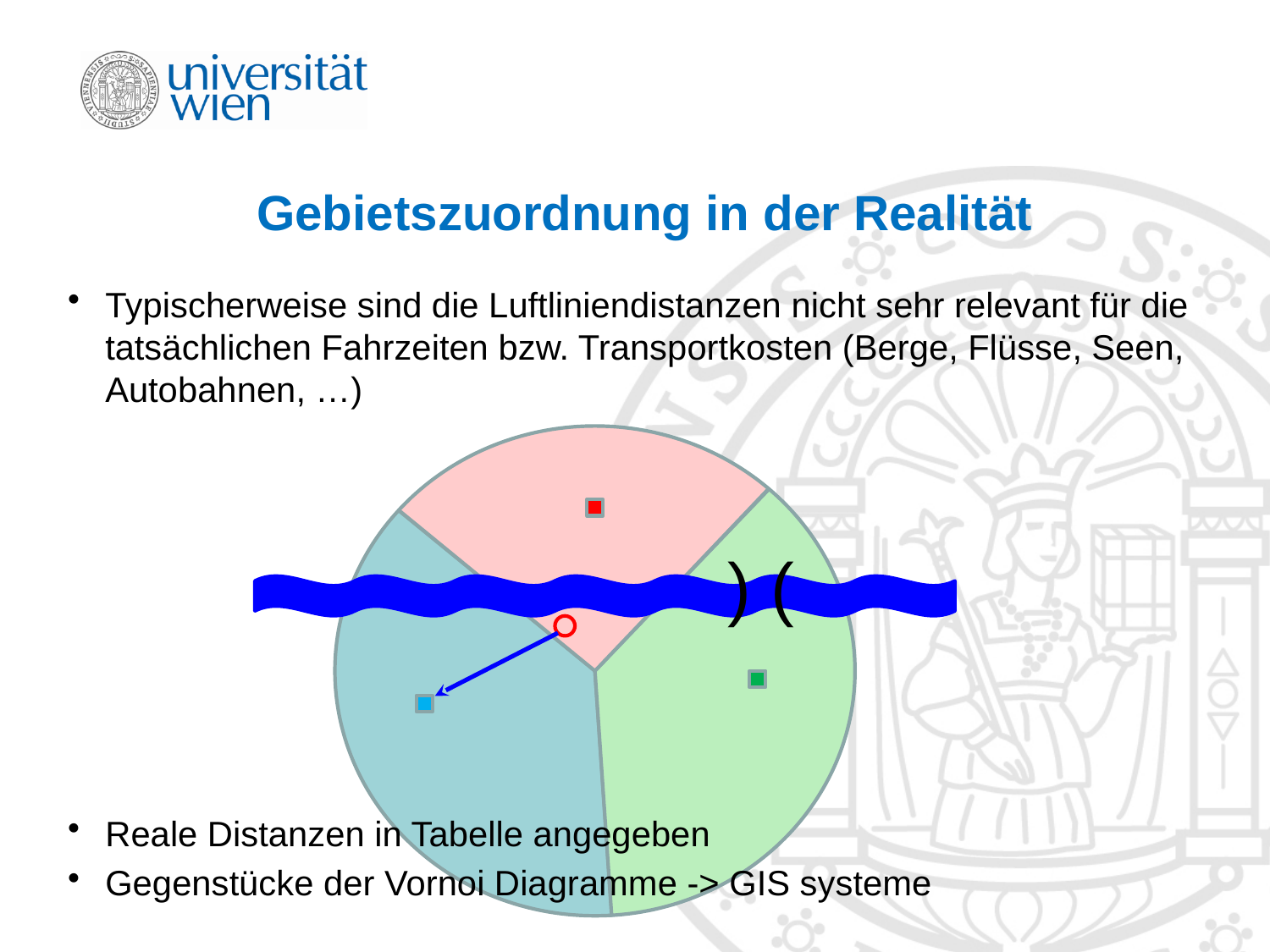

# Gebietszuordnung in der Realität
Typischerweise sind die Luftliniendistanzen nicht sehr relevant für die tatsächlichen Fahrzeiten bzw. Transportkosten (Berge, Flüsse, Seen, Autobahnen, …)

Reale Distanzen in Tabelle angegeben
Gegenstücke der Vornoi Diagramme -> GIS systeme

) (